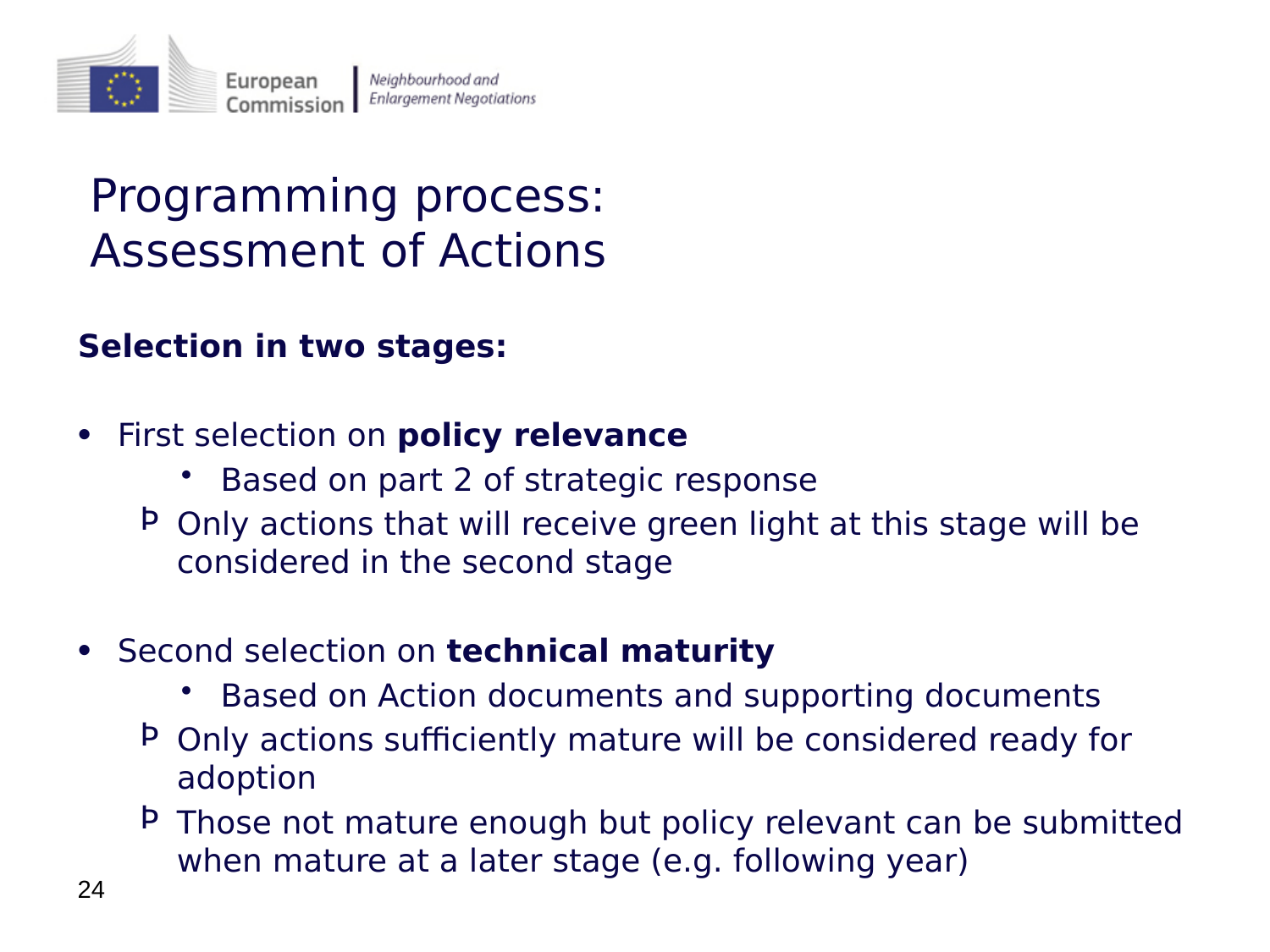

# Programming process: Assessment of Actions
Selection in two stages:

First selection on policy relevance
Based on part 2 of strategic response
Only actions that will receive green light at this stage will be considered in the second stage

Second selection on technical maturity
Based on Action documents and supporting documents
Only actions sufficiently mature will be considered ready for adoption
Those not mature enough but policy relevant can be submitted when mature at a later stage (e.g. following year)

24